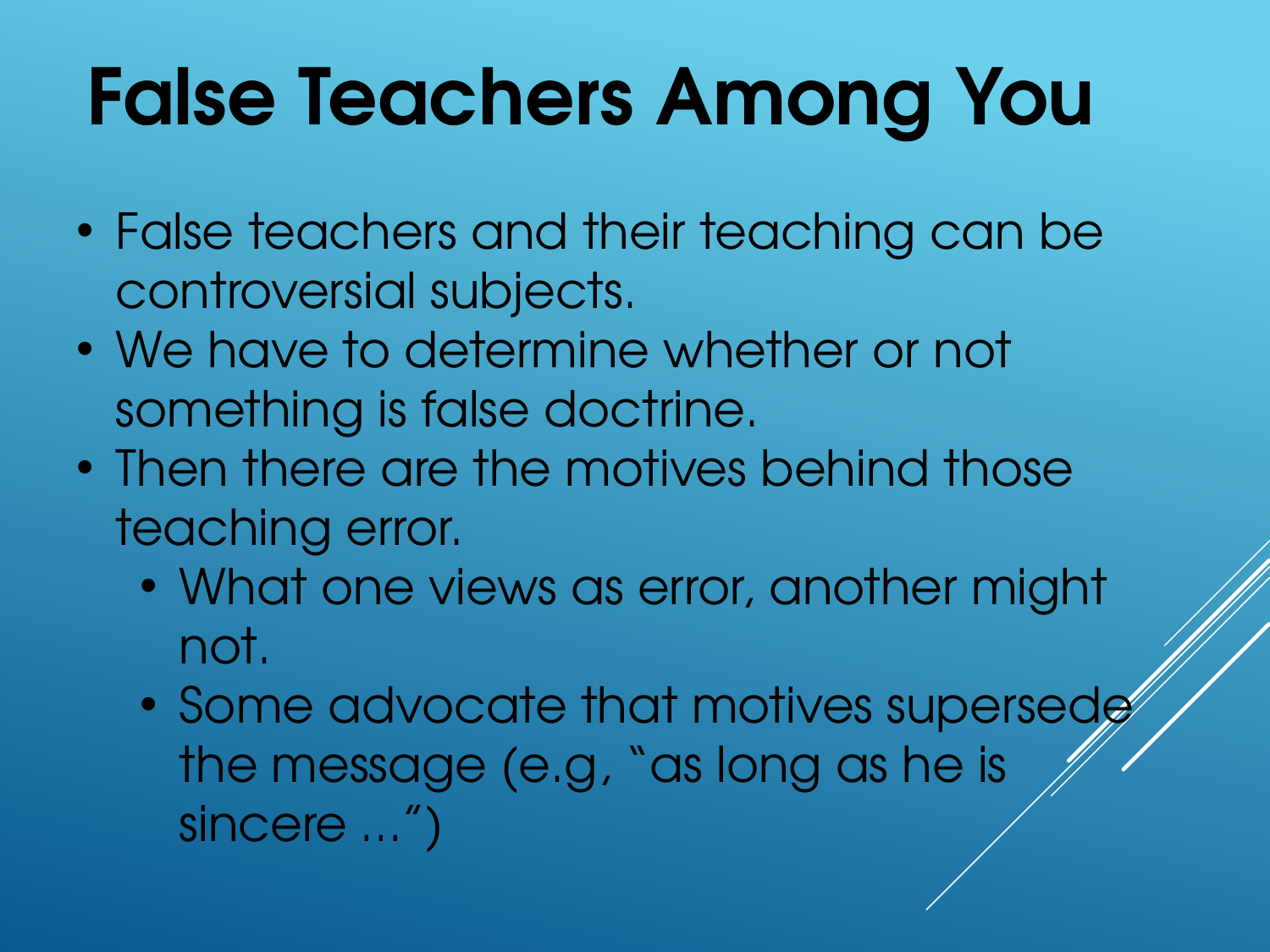

# False Teachers Among You
False teachers and their teaching can be controversial subjects.
We have to determine whether or not something is false doctrine.
Then there are the motives behind those teaching error.
What one views as error, another might not.
Some advocate that motives supersede the message (e.g, “as long as he is sincere …”)